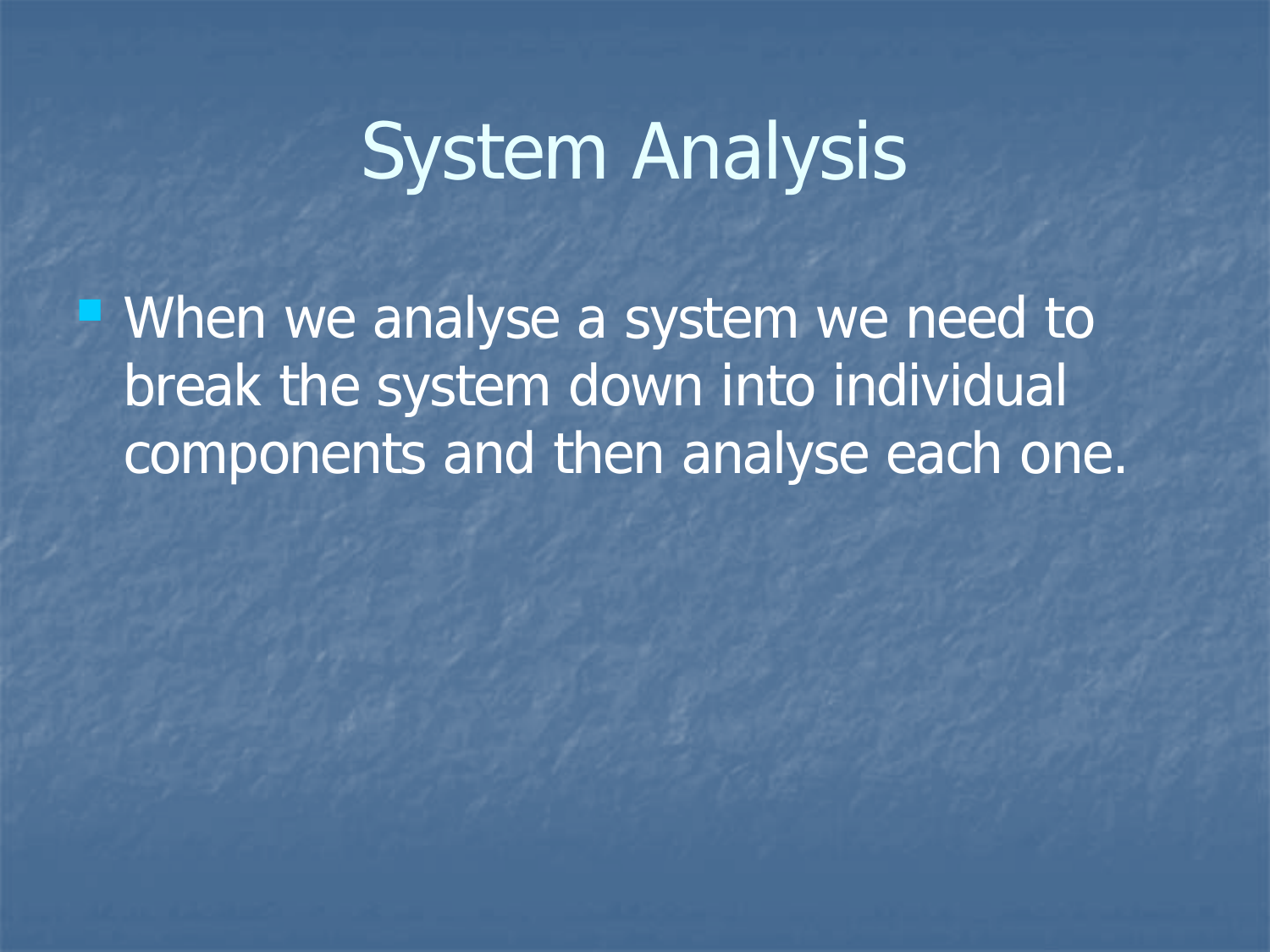

# System Analysis
When we analyse a system we need to break the system down into individual components and then analyse each one.